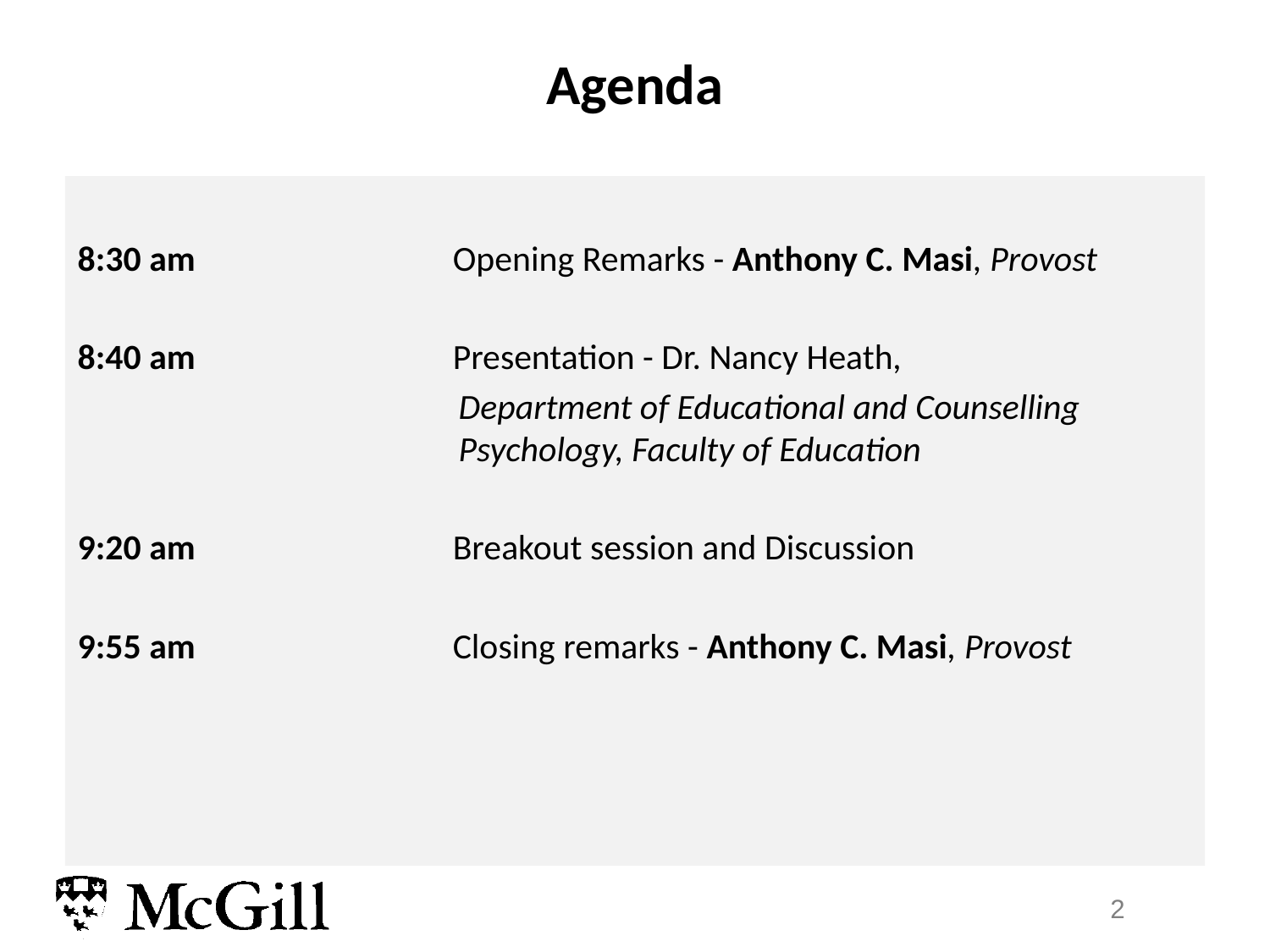

# Agenda

8:30 am                                Opening Remarks - Anthony C. Masi, Provost

8:40 am                                Presentation - Dr. Nancy Heath,
			Department of Educational and Counselling 				Psychology, Faculty of Education

9:20 am                                Breakout session and Discussion

9:55 am                                Closing remarks - Anthony C. Masi, Provost